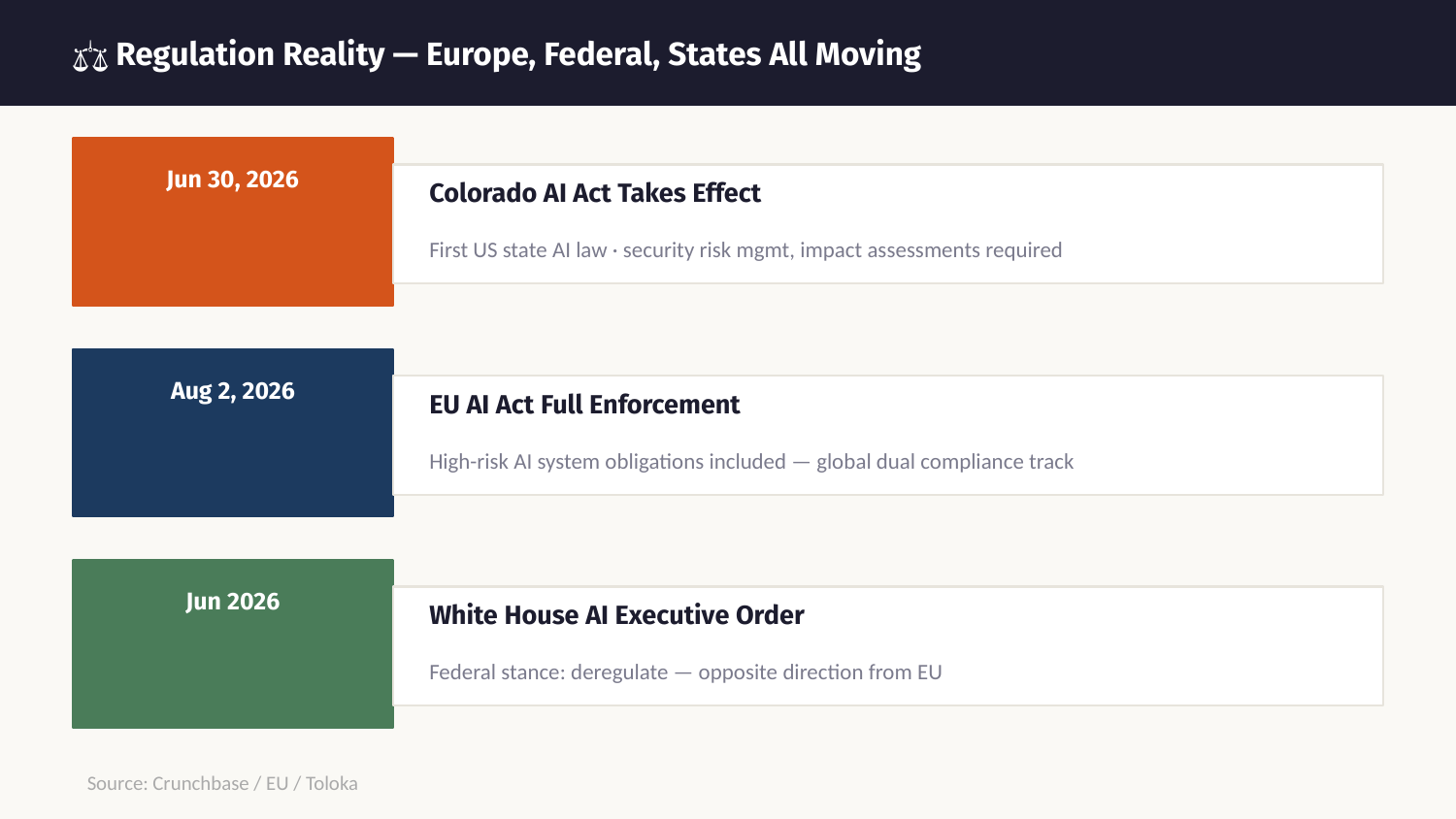

⚖️ Regulation Reality — Europe, Federal, States All Moving

Jun 30, 2026

Colorado AI Act Takes Effect
First US state AI law · security risk mgmt, impact assessments required

Aug 2, 2026

EU AI Act Full Enforcement
High-risk AI system obligations included — global dual compliance track

Jun 2026

White House AI Executive Order
Federal stance: deregulate — opposite direction from EU
Source: Crunchbase / EU / Toloka